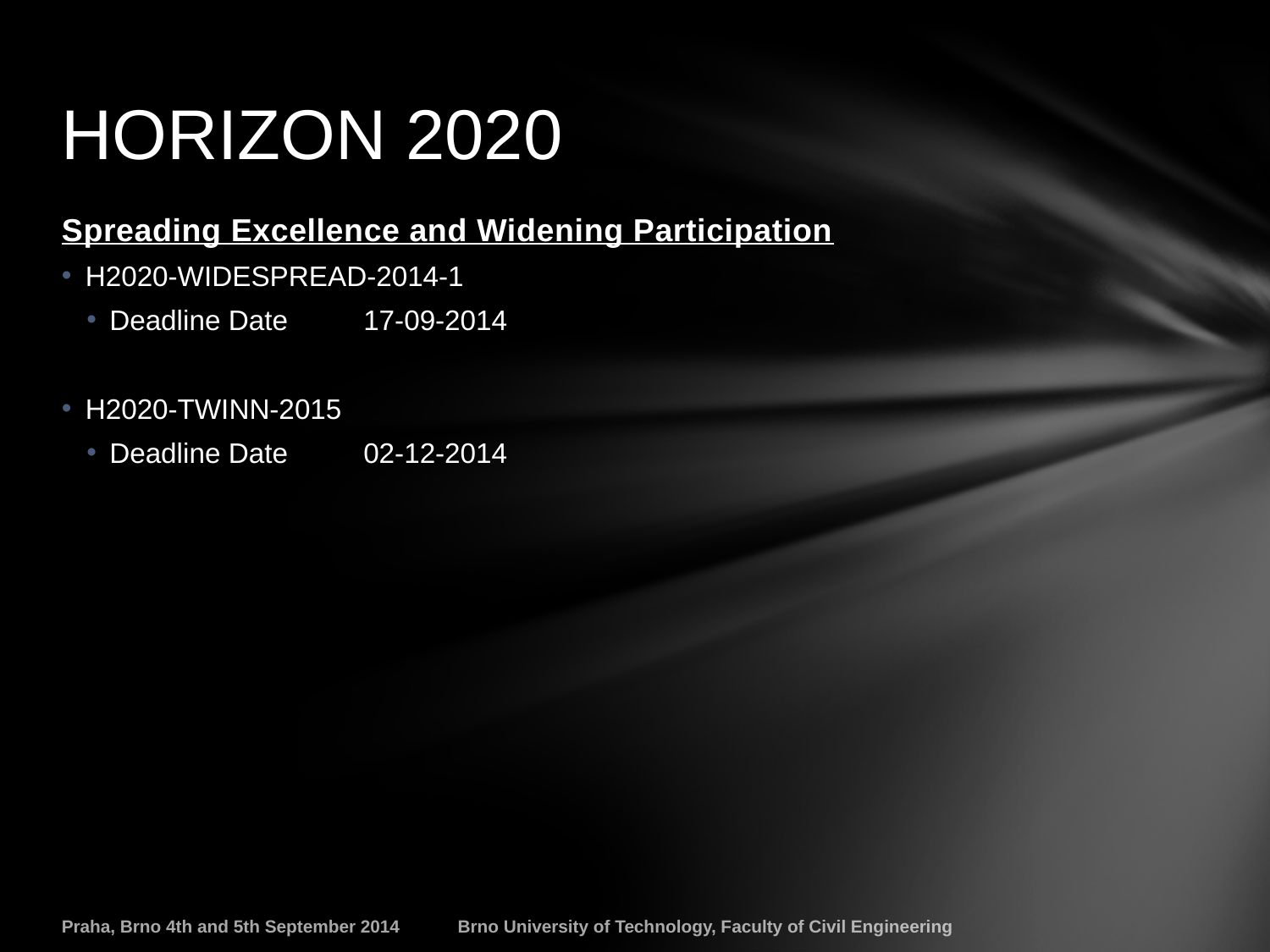

# HORIZON 2020
Spreading Excellence and Widening Participation
H2020-WIDESPREAD-2014-1
Deadline Date	17-09-2014

H2020-TWINN-2015
Deadline Date	02-12-2014

Praha, Brno 4th and 5th September 2014
Brno University of Technology, Faculty of Civil Engineering